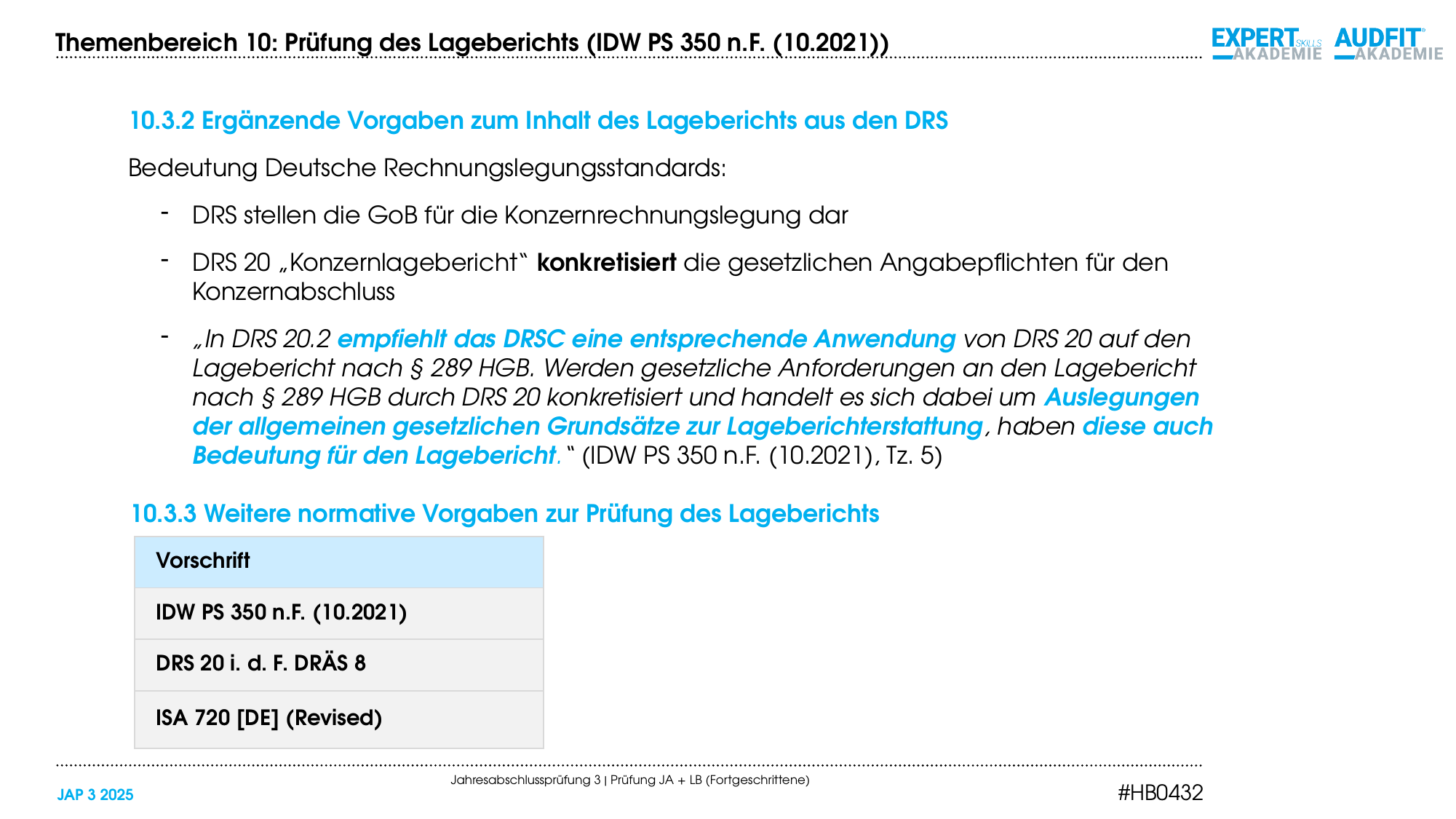

Themenbereich 10: Prüfung des Lageberichts (IDW PS 350 n.F. (10.2021))
10.3.2 Ergänzende Vorgaben zum Inhalt des Lageberichts aus den DRS
Bedeutung Deutsche Rechnungslegungsstandards:
DRS stellen die GoB für die Konzernrechnungslegung dar
DRS 20 „Konzernlagebericht“ konkretisiert die gesetzlichen Angabepflichten für den
Konzernabschluss
„In DRS 20.2 empfiehlt das DRSC eine entsprechende Anwendung von DRS 20 auf den
Lagebericht nach § 289 HGB. Werden gesetzliche Anforderungen an den Lagebericht
nach § 289 HGB durch DRS 20 konkretisiert und handelt es sich dabei um Auslegungen
der allgemeinen gesetzlichen Grundsätze zur Lageberichterstattung, haben diese auch
Bedeutung für den Lagebericht.“ (IDW PS 350 n.F. (10.2021), Tz. 5)

10.3.3 Weitere normative Vorgaben zur Prüfung des Lageberichts
| Vorschrift |
| --- |
| IDW PS 350 n.F. (10.2021) |
| DRS 20 i. d. F. DRÄS 8 |
| ISA 720 [DE] (Revised) |